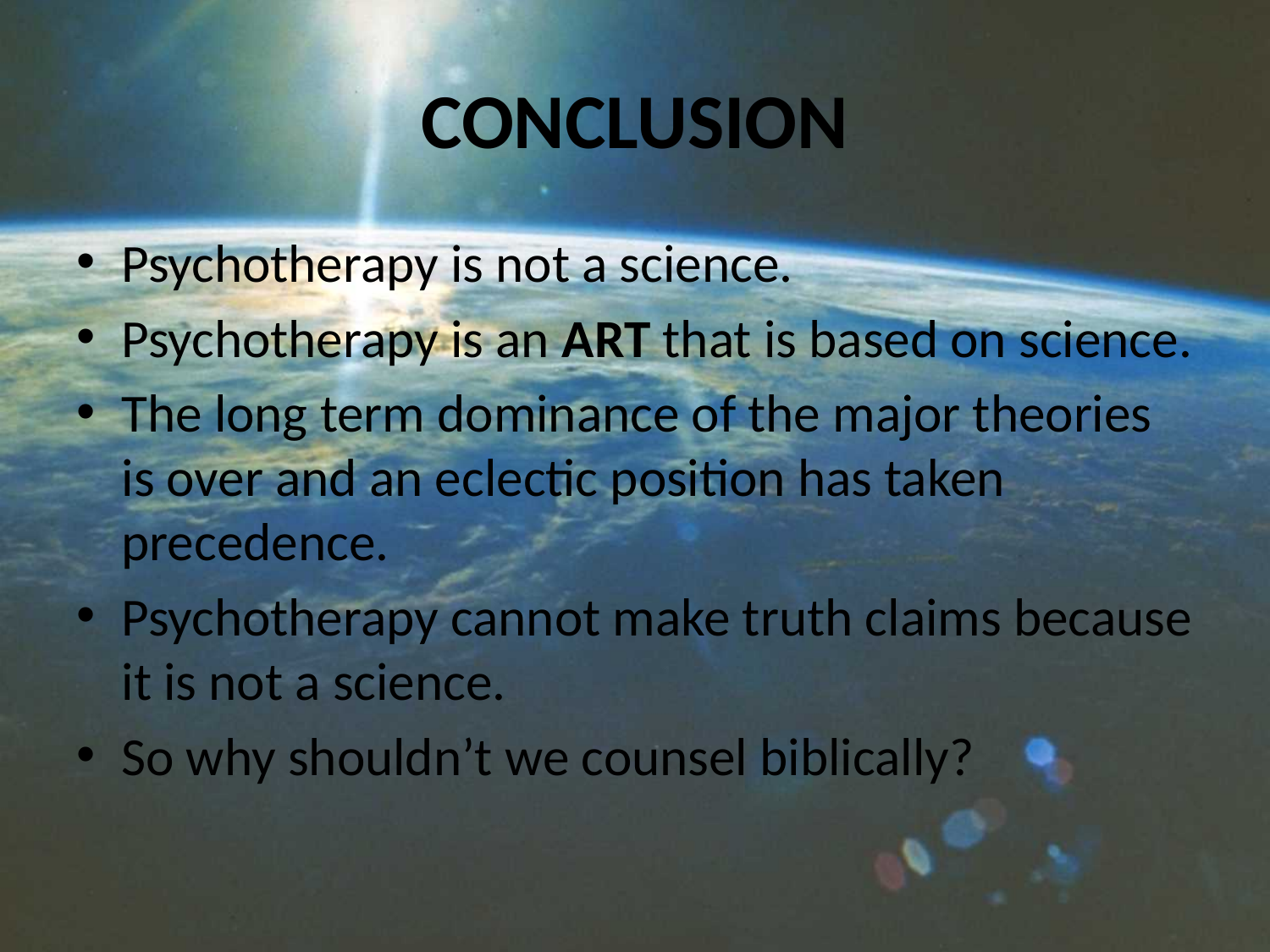

# CONCLUSION
Psychotherapy is not a science.
Psychotherapy is an ART that is based on science.
The long term dominance of the major theories is over and an eclectic position has taken precedence.
Psychotherapy cannot make truth claims because it is not a science.
So why shouldn’t we counsel biblically?